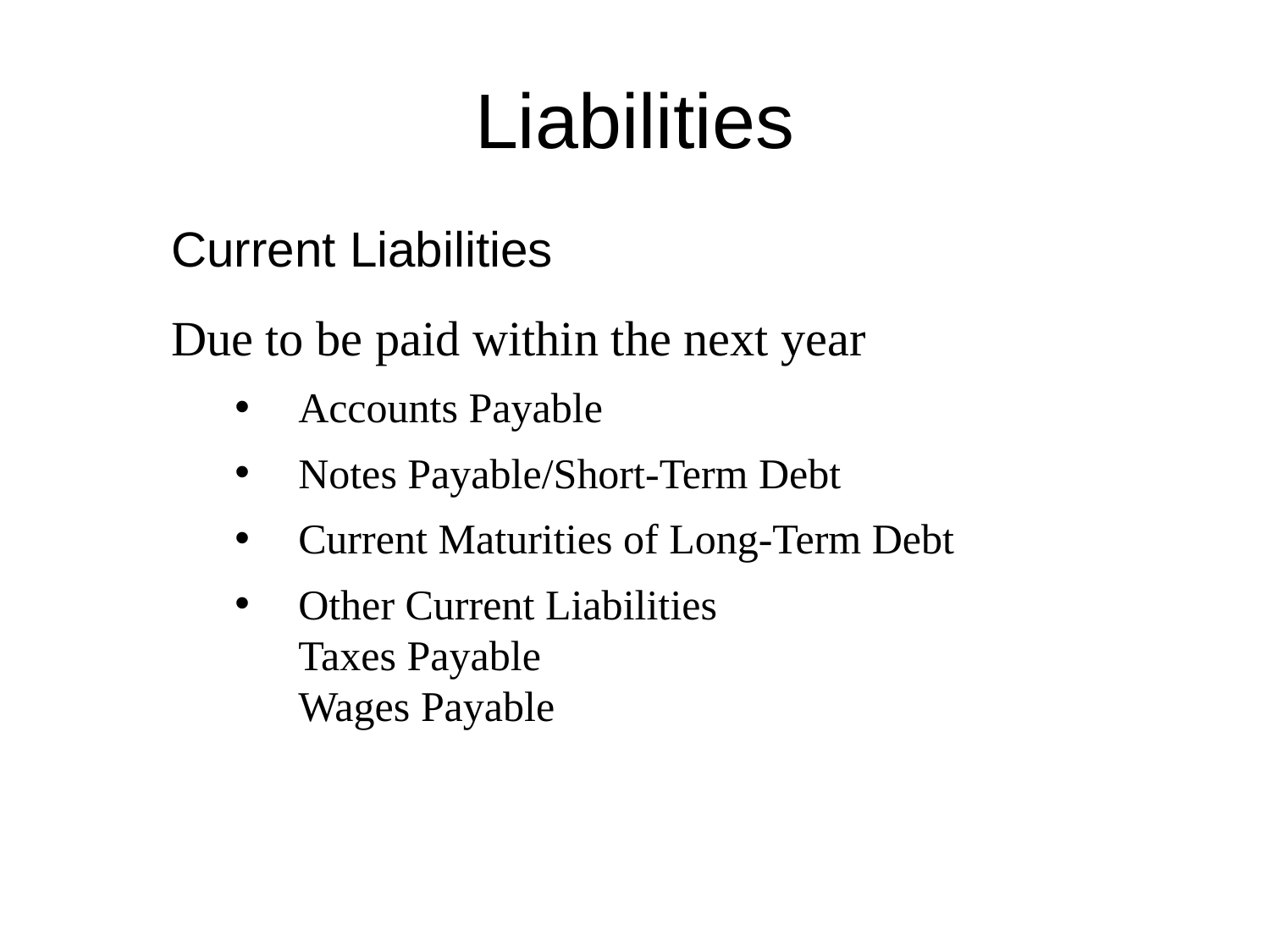

# Liabilities
Current Liabilities
Due to be paid within the next year
Accounts Payable
Notes Payable/Short-Term Debt
Current Maturities of Long-Term Debt
Other Current Liabilities
Taxes Payable
Wages Payable